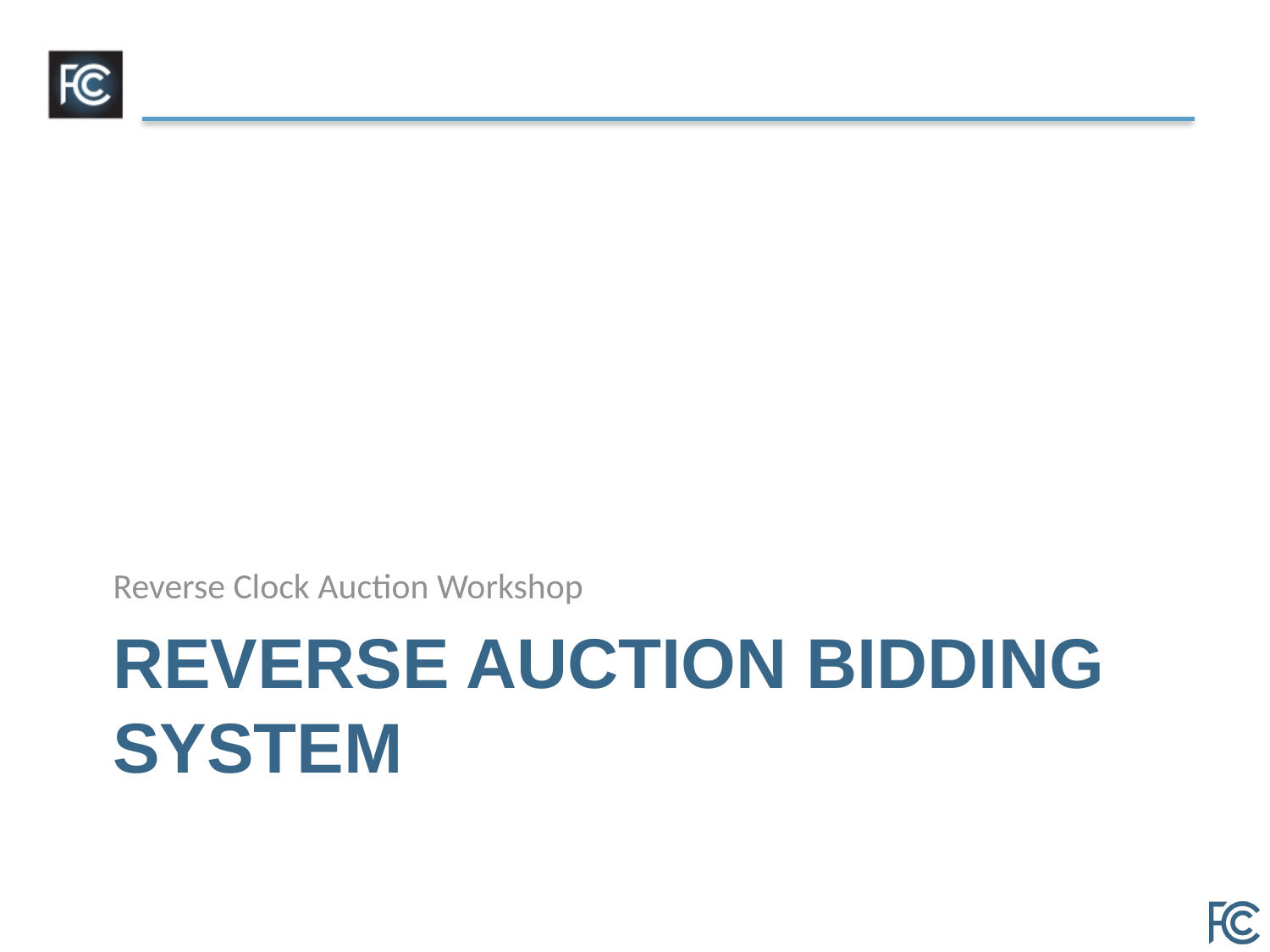

Reverse Clock Auction Workshop
# Reverse Auction Bidding System